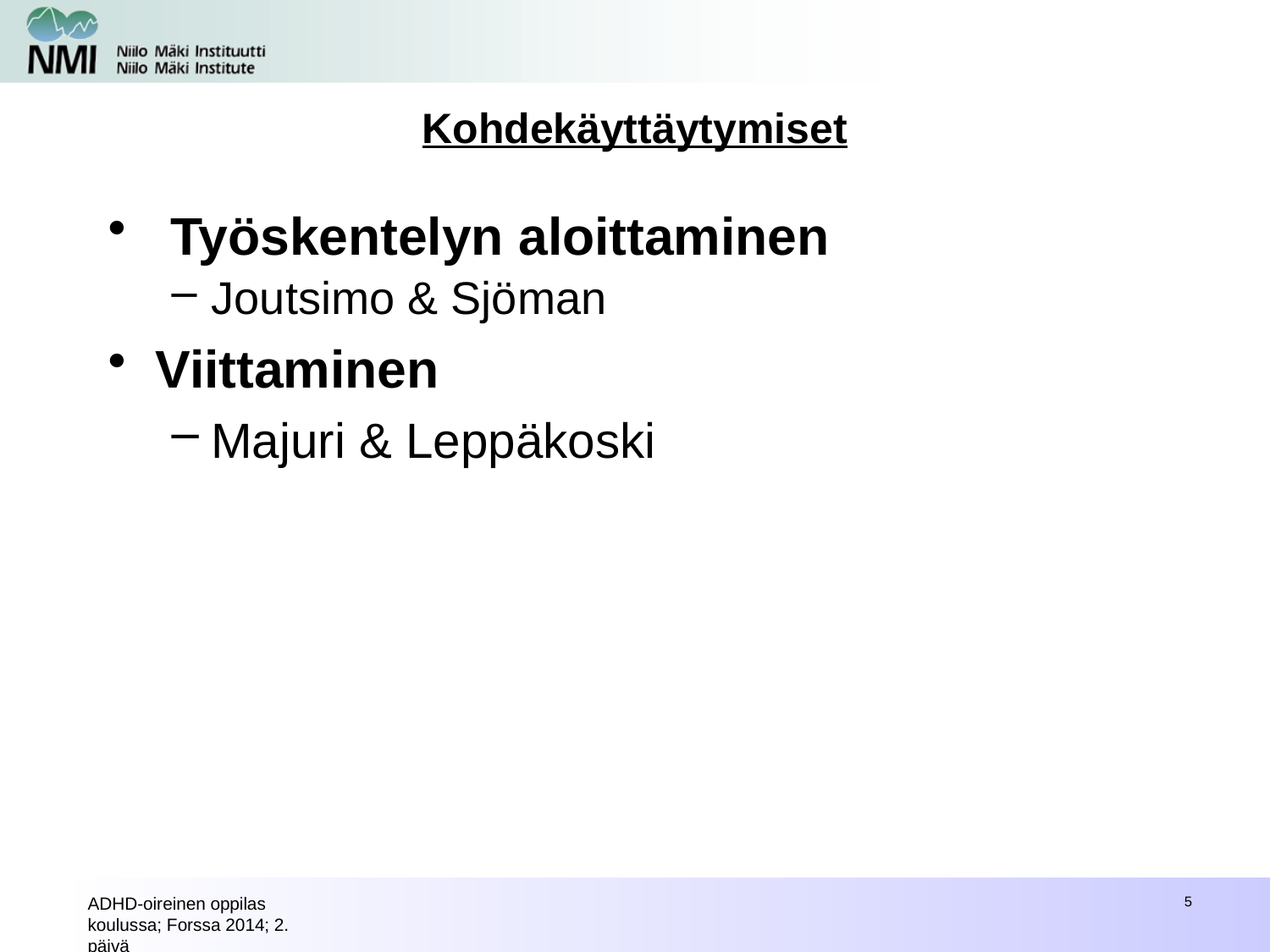

# Kohdekäyttäytymiset
 Työskentelyn aloittaminen
Joutsimo & Sjöman
Viittaminen
Majuri & Leppäkoski

ADHD-oireinen oppilas koulussa; Forssa 2014; 2. päivä
5